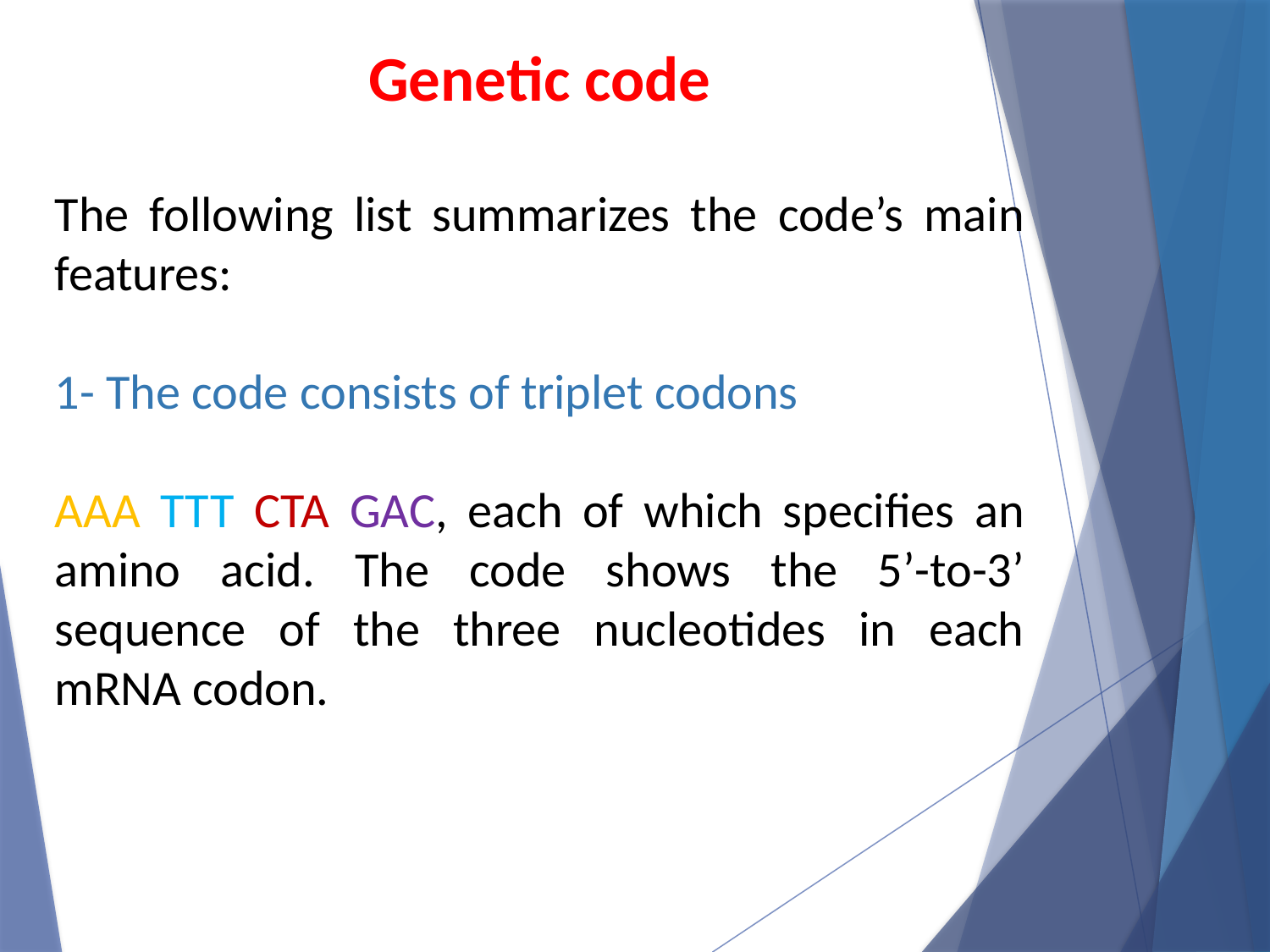

Genetic code

The following list summarizes the code’s main features:

1- The code consists of triplet codons

AAA TTT CTA GAC, each of which specifies an amino acid. The code shows the 5’-to-3’ sequence of the three nucleotides in each mRNA codon.